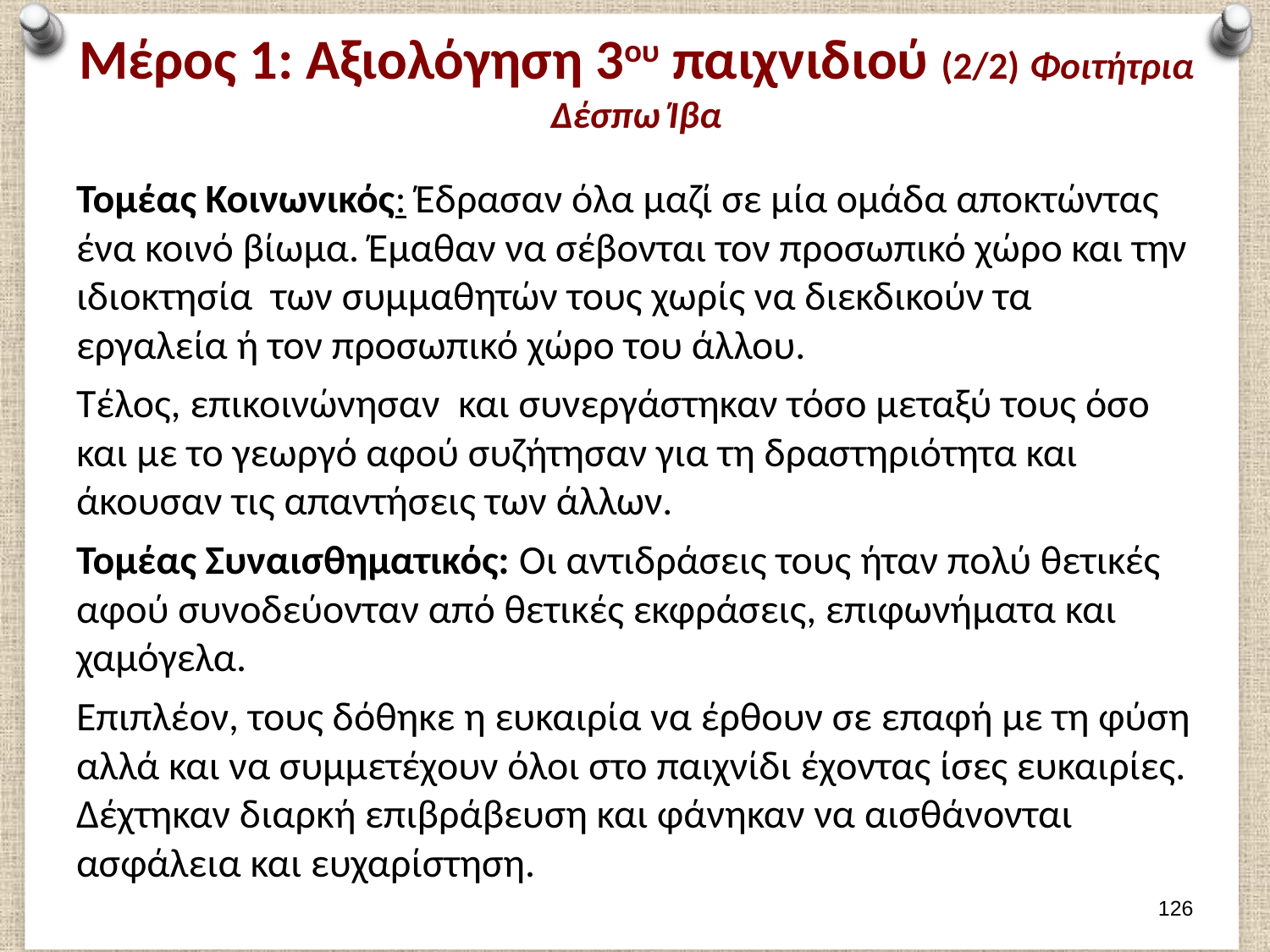

# Μέρος 1: Αξιολόγηση 3ου παιχνιδιού (2/2) Φοιτήτρια Δέσπω Ίβα
Τομέας Κοινωνικός: Έδρασαν όλα μαζί σε μία ομάδα αποκτώντας ένα κοινό βίωμα. Έμαθαν να σέβονται τον προσωπικό χώρο και την ιδιοκτησία  των συμμαθητών τους χωρίς να διεκδικούν τα εργαλεία ή τον προσωπικό χώρο του άλλου.
Τέλος, επικοινώνησαν  και συνεργάστηκαν τόσο μεταξύ τους όσο και με το γεωργό αφού συζήτησαν για τη δραστηριότητα και άκουσαν τις απαντήσεις των άλλων.
Τομέας Συναισθηματικός: Οι αντιδράσεις τους ήταν πολύ θετικές αφού συνοδεύονταν από θετικές εκφράσεις, επιφωνήματα και χαμόγελα.
Επιπλέον, τους δόθηκε η ευκαιρία να έρθουν σε επαφή με τη φύση αλλά και να συμμετέχουν όλοι στο παιχνίδι έχοντας ίσες ευκαιρίες. Δέχτηκαν διαρκή επιβράβευση και φάνηκαν να αισθάνονται ασφάλεια και ευχαρίστηση.
126